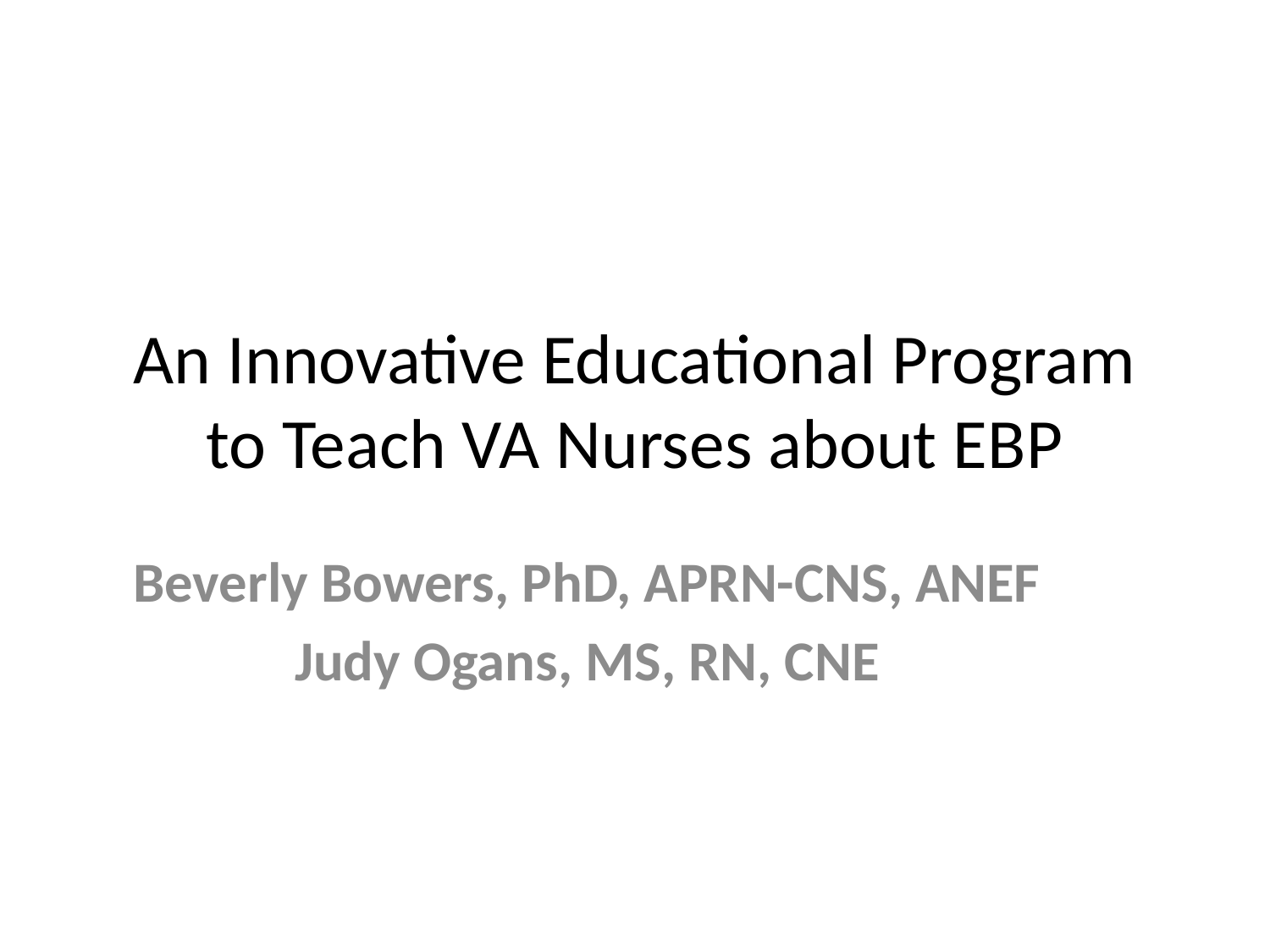

# An Innovative Educational Program to Teach VA Nurses about EBP
Beverly Bowers, PhD, APRN-CNS, ANEF
Judy Ogans, MS, RN, CNE